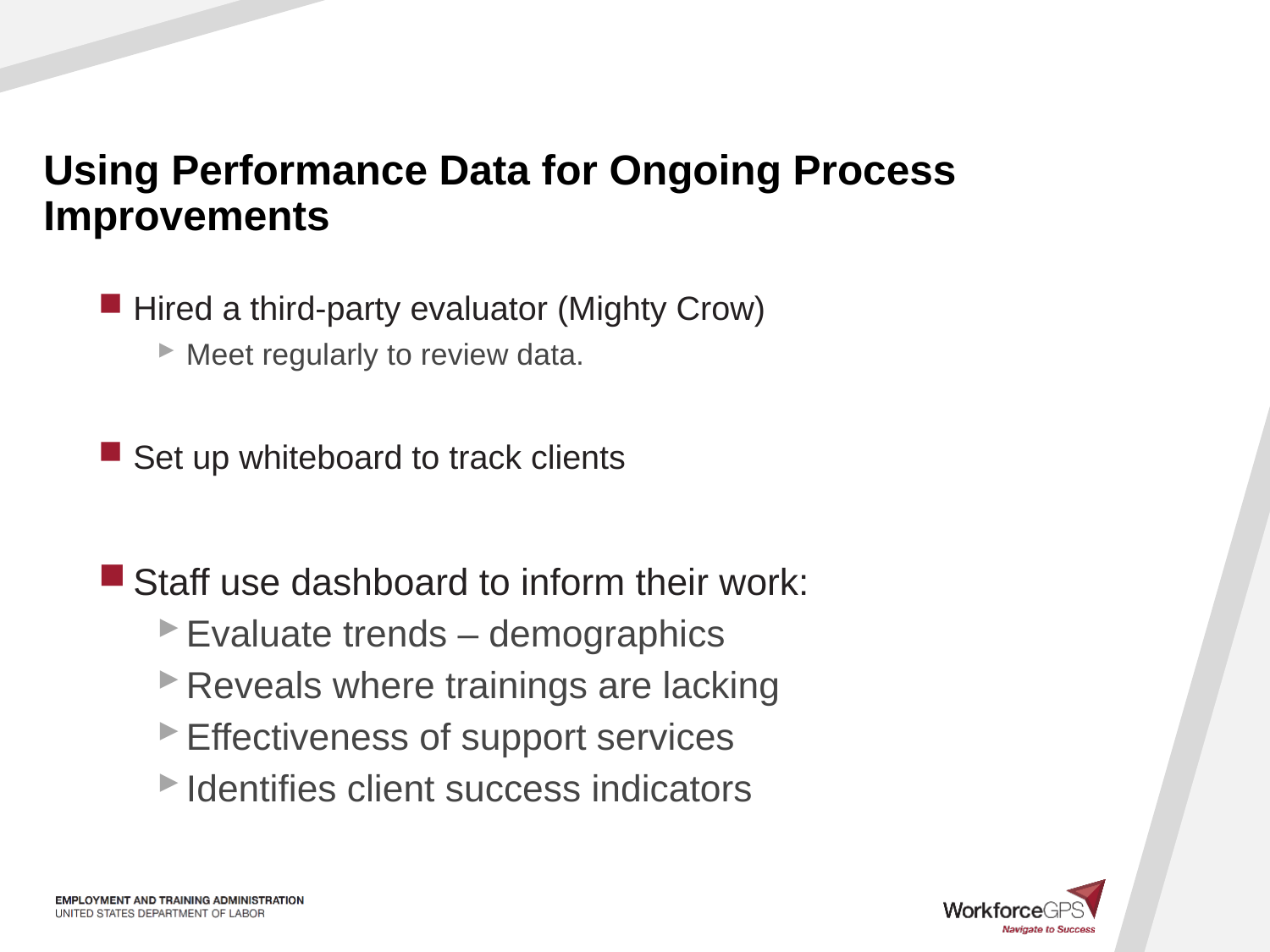

# Using Performance Data for Ongoing Process Improvements
Hired a third-party evaluator (Mighty Crow)
Meet regularly to review data.

Set up whiteboard to track clients

Staff use dashboard to inform their work:
Evaluate trends – demographics
Reveals where trainings are lacking
Effectiveness of support services
Identifies client success indicators